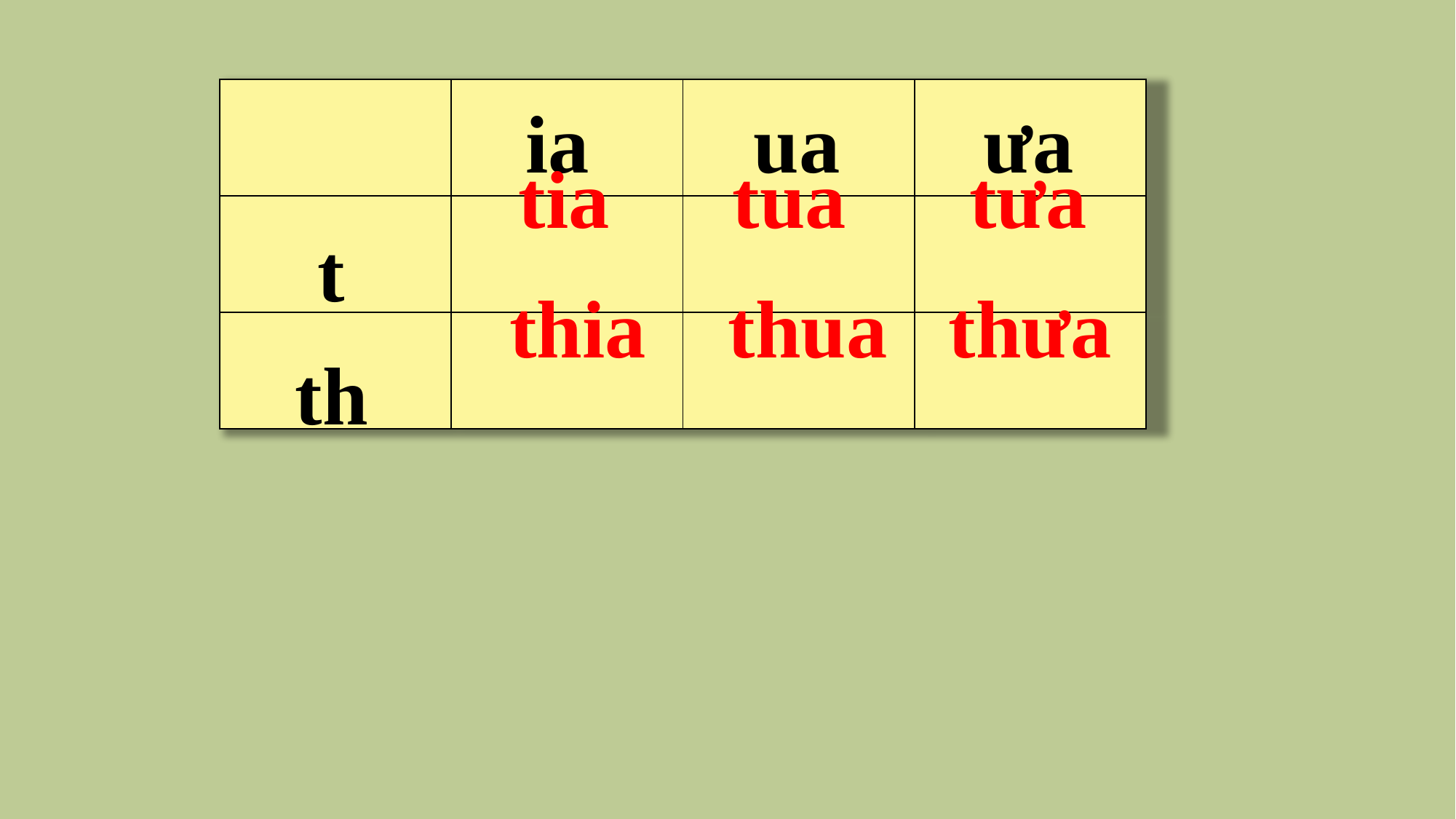

ia        ua       ưa
|  |  |  |  |
| --- | --- | --- | --- |
|  |  |  |  |
|  |  |  |  |

t
th
  tia      tua      tưa
  thia    thua   thưa